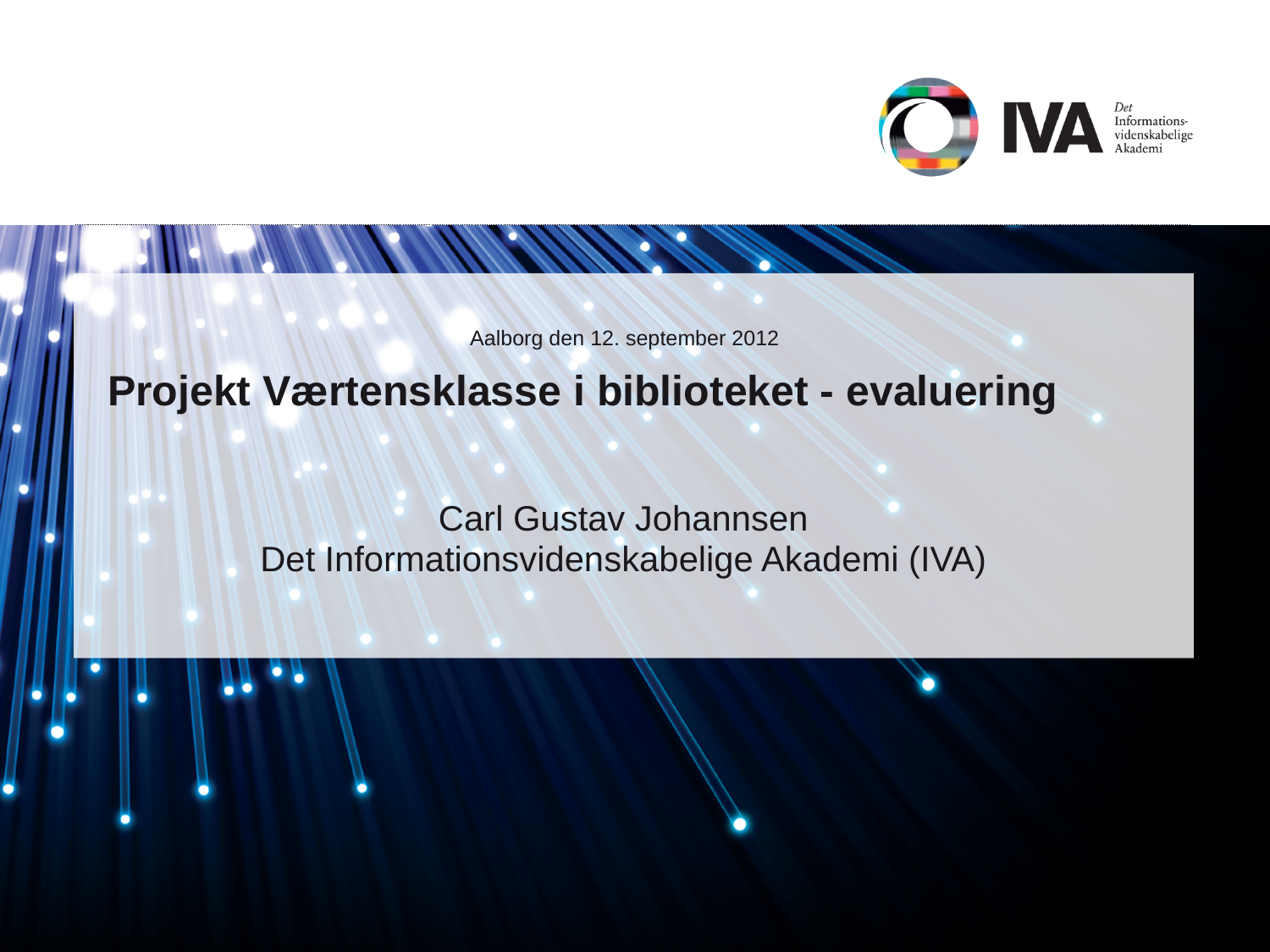

Sådan ændres nummeret for det samlede antal dias i præsentationen:

Gå til fanen Vis
Vælg Diasmaster
I den overordnede diasmaster  (nr. 1) overskrives nummertegnet #  nederst til højre med et tal.
Luk mastervisning
Aalborg den 12. september 2012
Sådan indsættes/vises tekst i sidefod og sidenummerering på ét eller alle dias:

Gå til fanen Indsæt
Vælg Sidehoved og fod
Vælg chekboksene Diasnummer  og Sidefod og efter ønske  og tilret sidefodsteksten.
Vælg Anvend for at indsætte kun på det aktuelle dias – eller Anvend på alle for at indsætte på samtlige dias. Bemærk muligheden for at undlade titeldias.
# Projekt Værtensklasse i biblioteket - evaluering
Carl Gustav Johannsen
Det Informationsvidenskabelige Akademi (IVA)